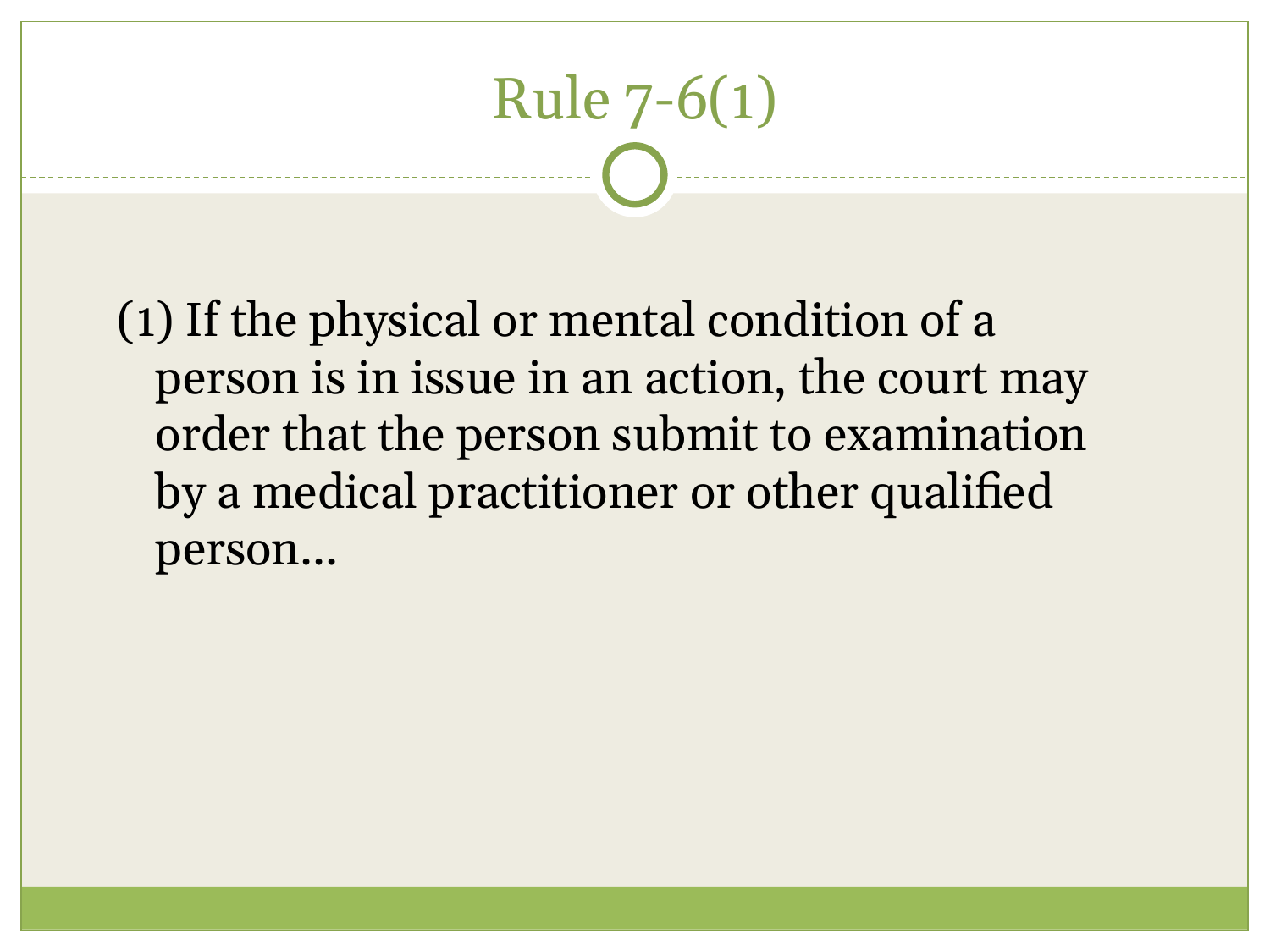

# Rule 7-6(1)

(1) If the physical or mental condition of a person is in issue in an action, the court may order that the person submit to examination by a medical practitioner or other qualified person...